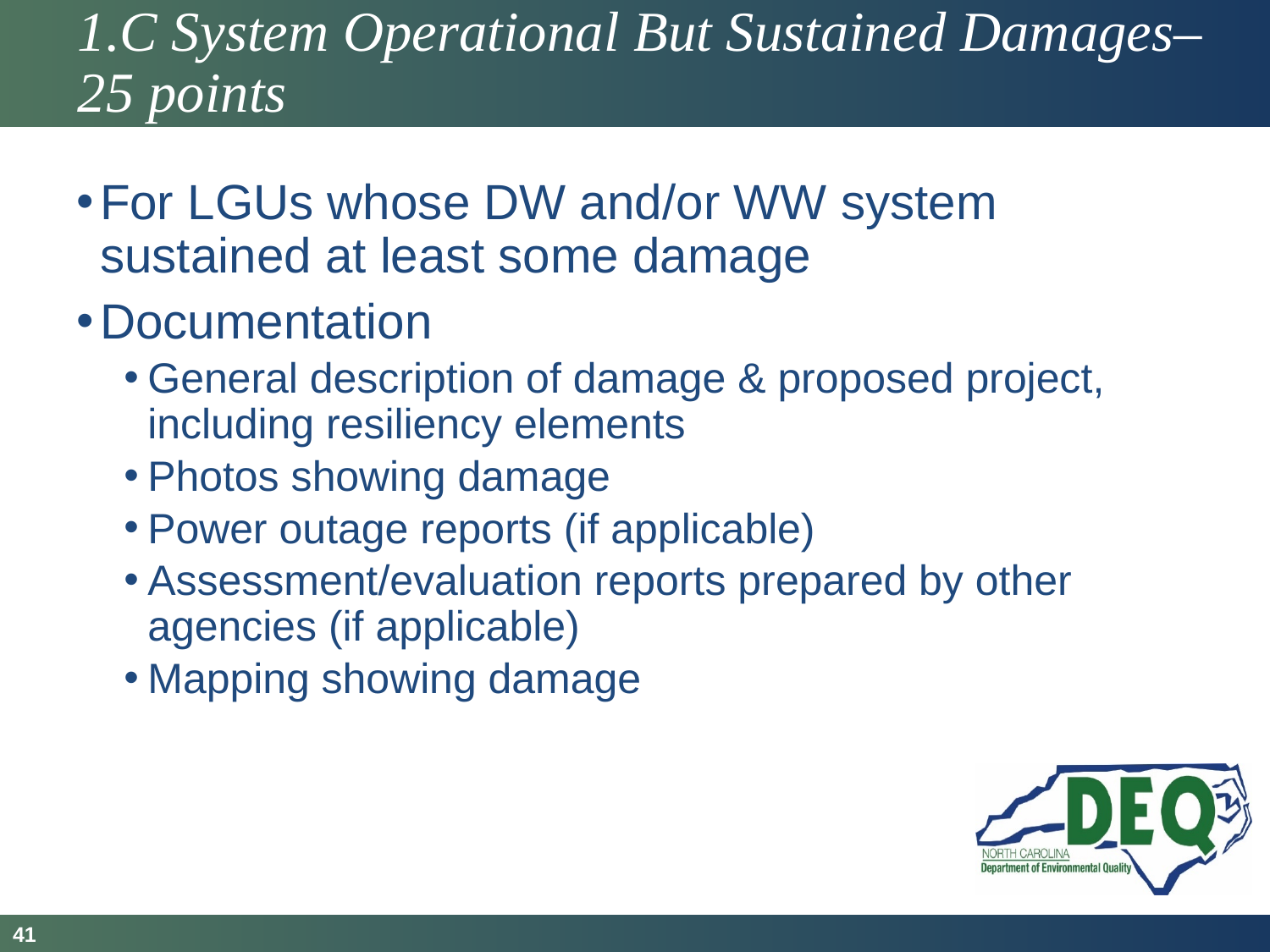

# 1.C System Operational But Sustained Damages– 25 points
For LGUs whose DW and/or WW system sustained at least some damage
Documentation
General description of damage & proposed project, including resiliency elements
Photos showing damage
Power outage reports (if applicable)
Assessment/evaluation reports prepared by other agencies (if applicable)
Mapping showing damage
41